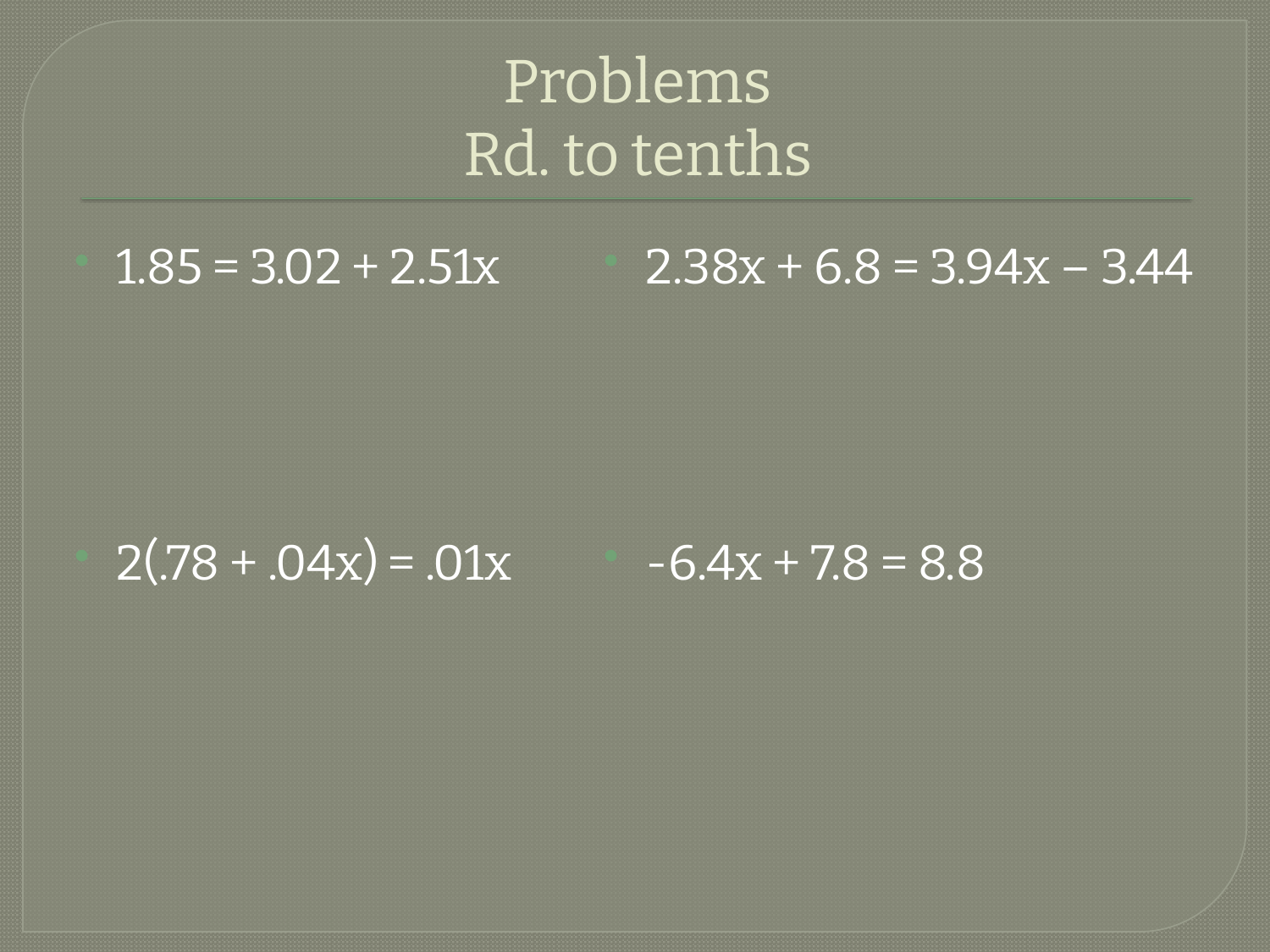

# Problems Rd. to tenths
1.85 = 3.02 + 2.51x

2(.78 + .04x) = .01x
2.38x + 6.8 = 3.94x – 3.44

-6.4x + 7.8 = 8.8